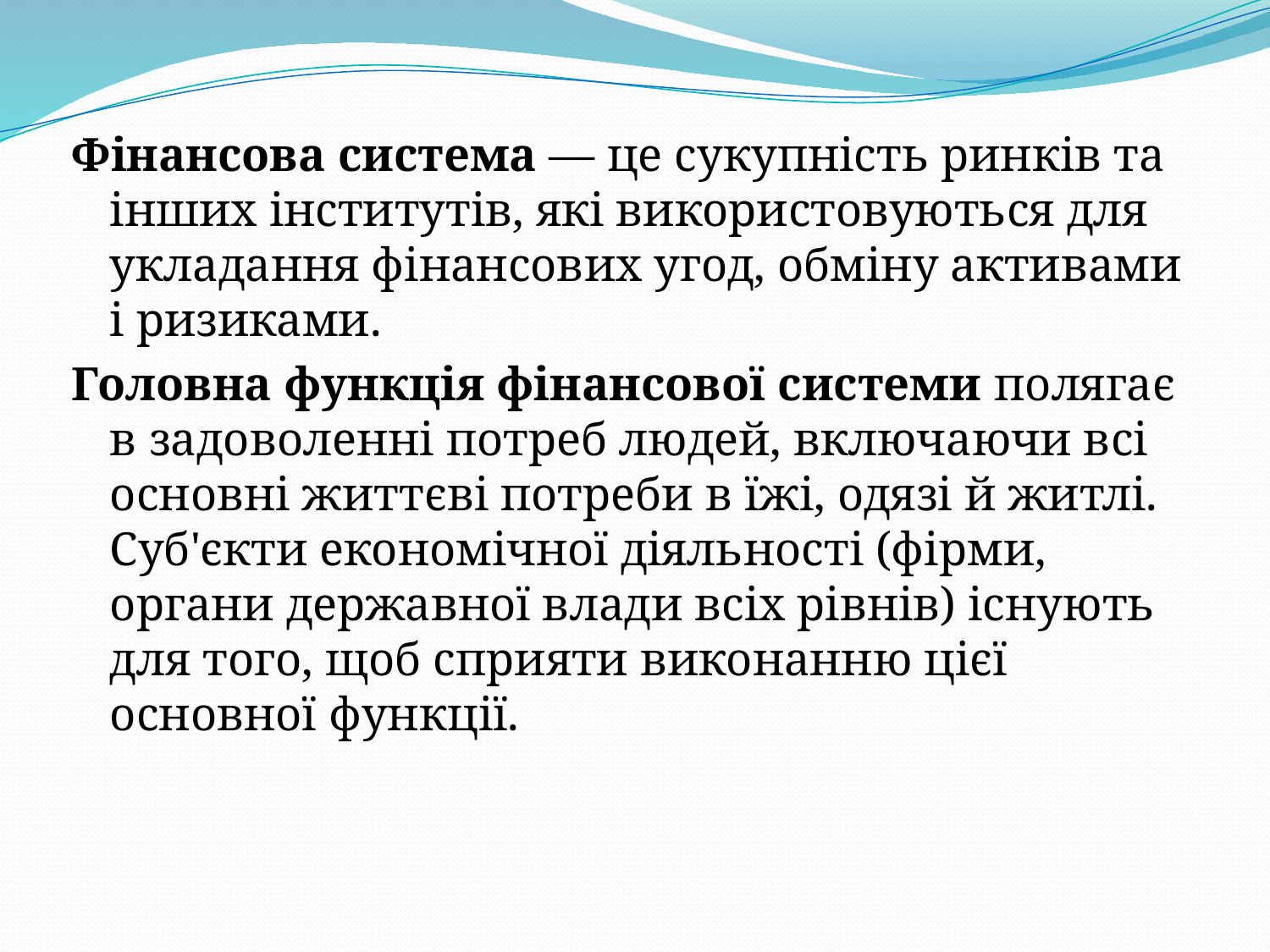

Фінансова система — це сукупність ринків та інших інститутів, які використовуються для укладання фінансових угод, обміну активами і ризиками.
Головна функція фінансової системи полягає в задоволенні потреб людей, включаючи всі основні життєві потреби в їжі, одязі й житлі. Суб'єкти економічної діяльності (фірми, органи державної влади всіх рівнів) існують для того, щоб сприяти виконанню цієї основної функції.